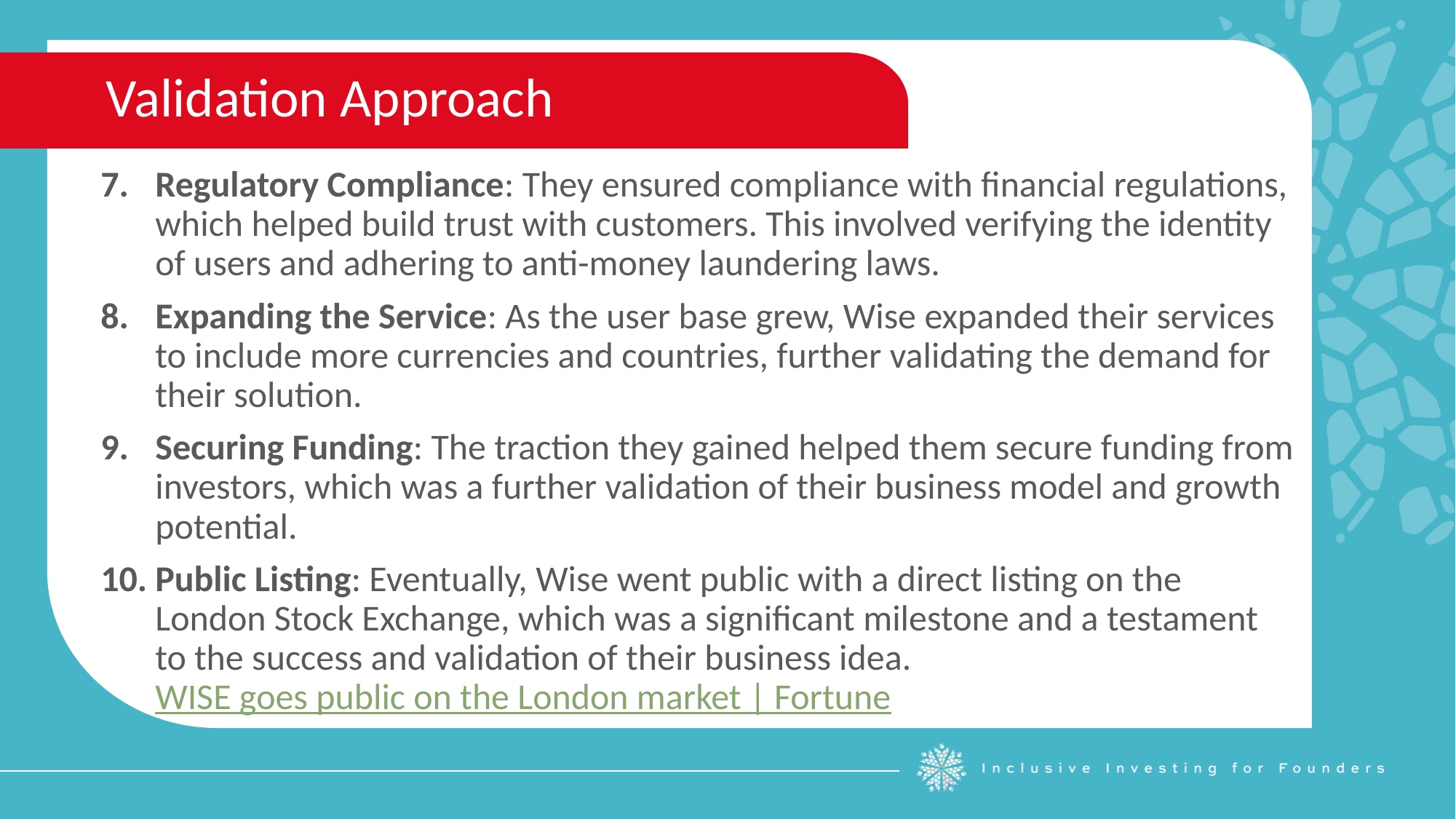

Validation Approach
Regulatory Compliance: They ensured compliance with financial regulations, which helped build trust with customers. This involved verifying the identity of users and adhering to anti-money laundering laws.
Expanding the Service: As the user base grew, Wise expanded their services to include more currencies and countries, further validating the demand for their solution.
Securing Funding: The traction they gained helped them secure funding from investors, which was a further validation of their business model and growth potential.
Public Listing: Eventually, Wise went public with a direct listing on the London Stock Exchange, which was a significant milestone and a testament to the success and validation of their business idea. WISE goes public on the London market | Fortune